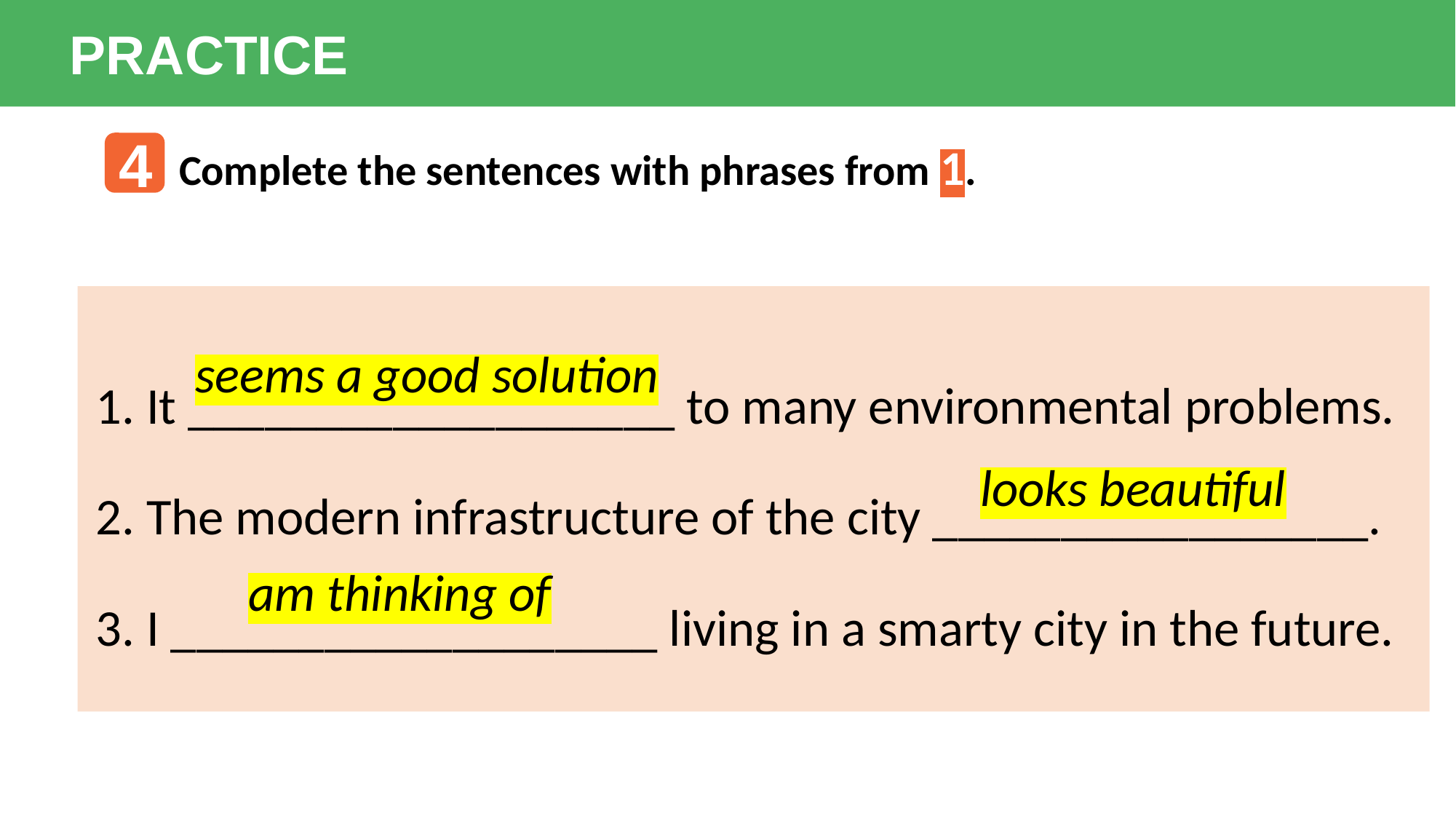

PRACTICE
4
Complete the sentences with phrases from 1.

1. It ___________________ to many environmental problems.
2. The modern infrastructure of the city _________________.
3. I ___________________ living in a smarty city in the future.
seems a good solution
looks beautiful
am thinking of